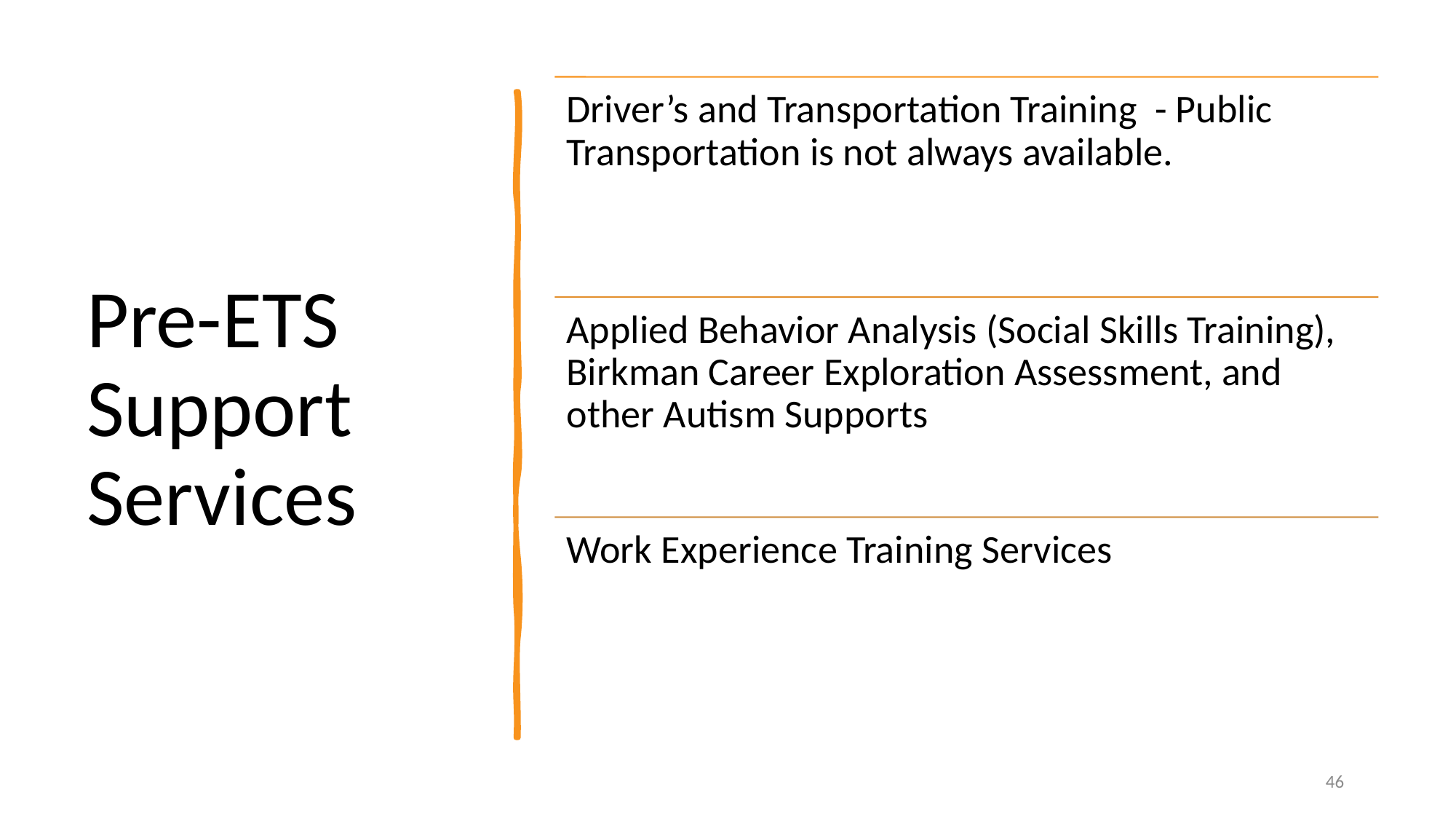

Driver’s and Transportation Training  - Public Transportation is not always available.
Applied Behavior Analysis (Social Skills Training), Birkman Career Exploration Assessment, and other Autism Supports
Work Experience Training Services
# Pre-ETS Support Services

46